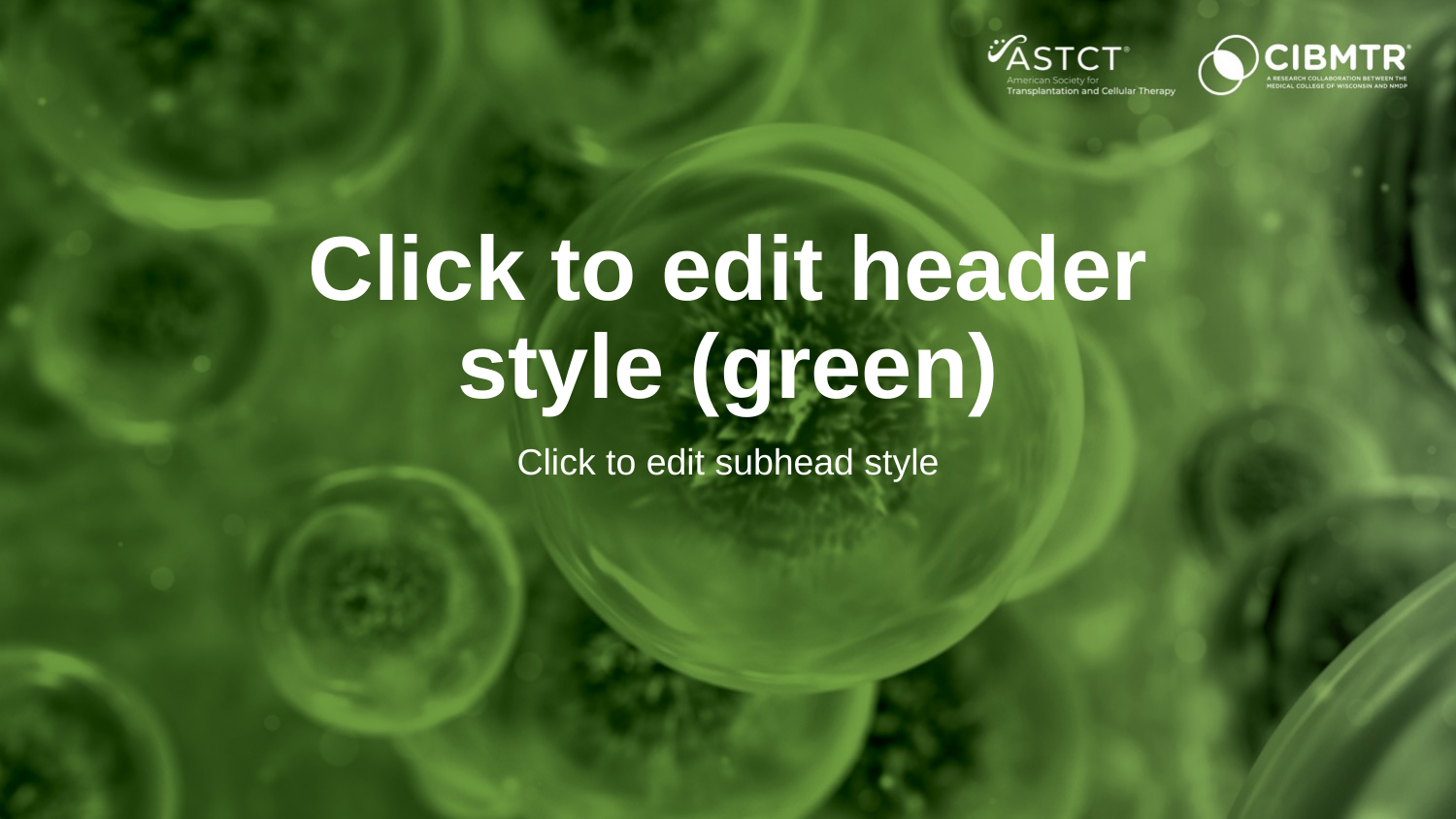

# Click to edit header style (green)
Click to edit subhead style